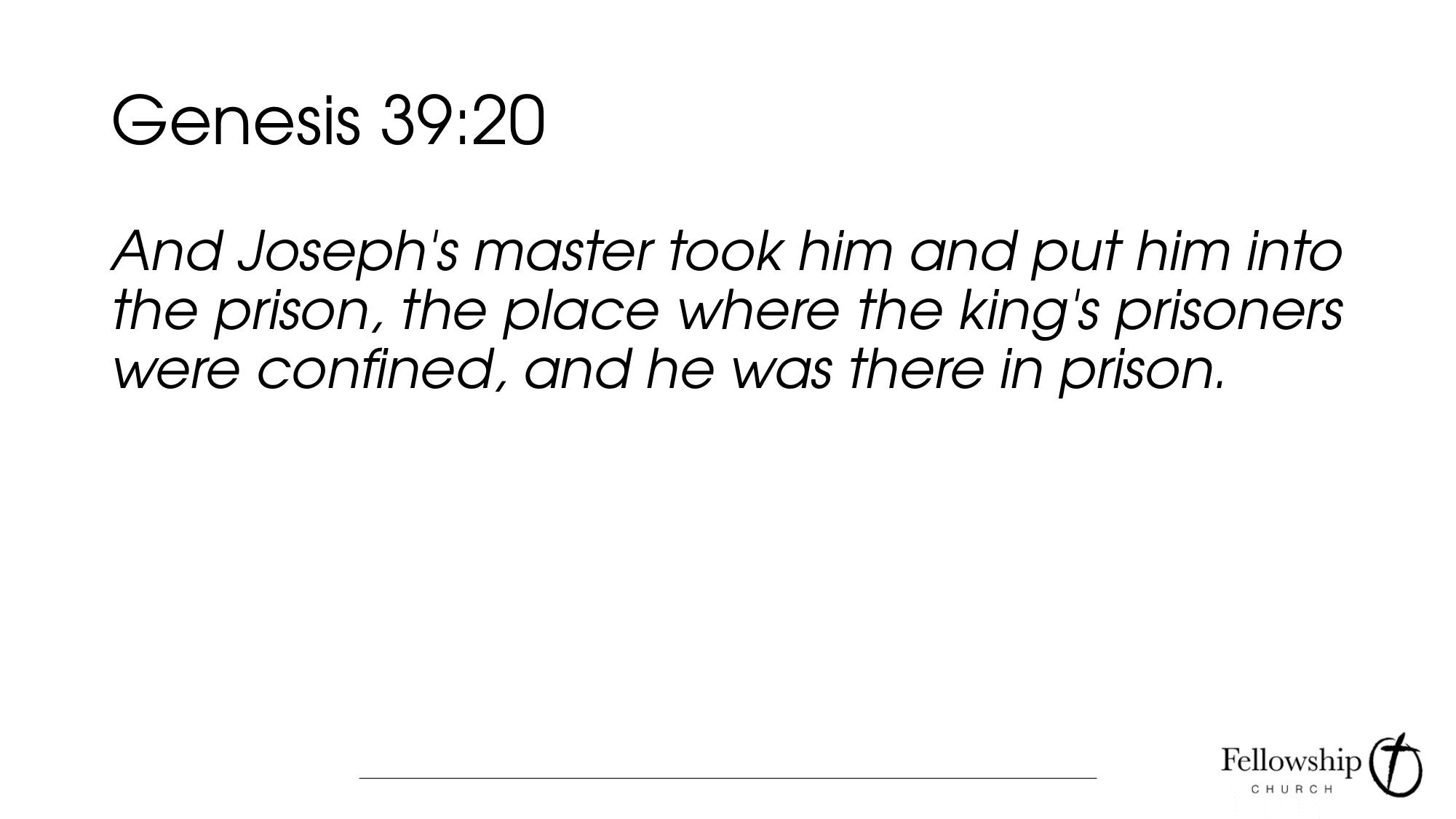

# Genesis 39:20
And Joseph's master took him and put him into the prison, the place where the king's prisoners were confined, and he was there in prison.